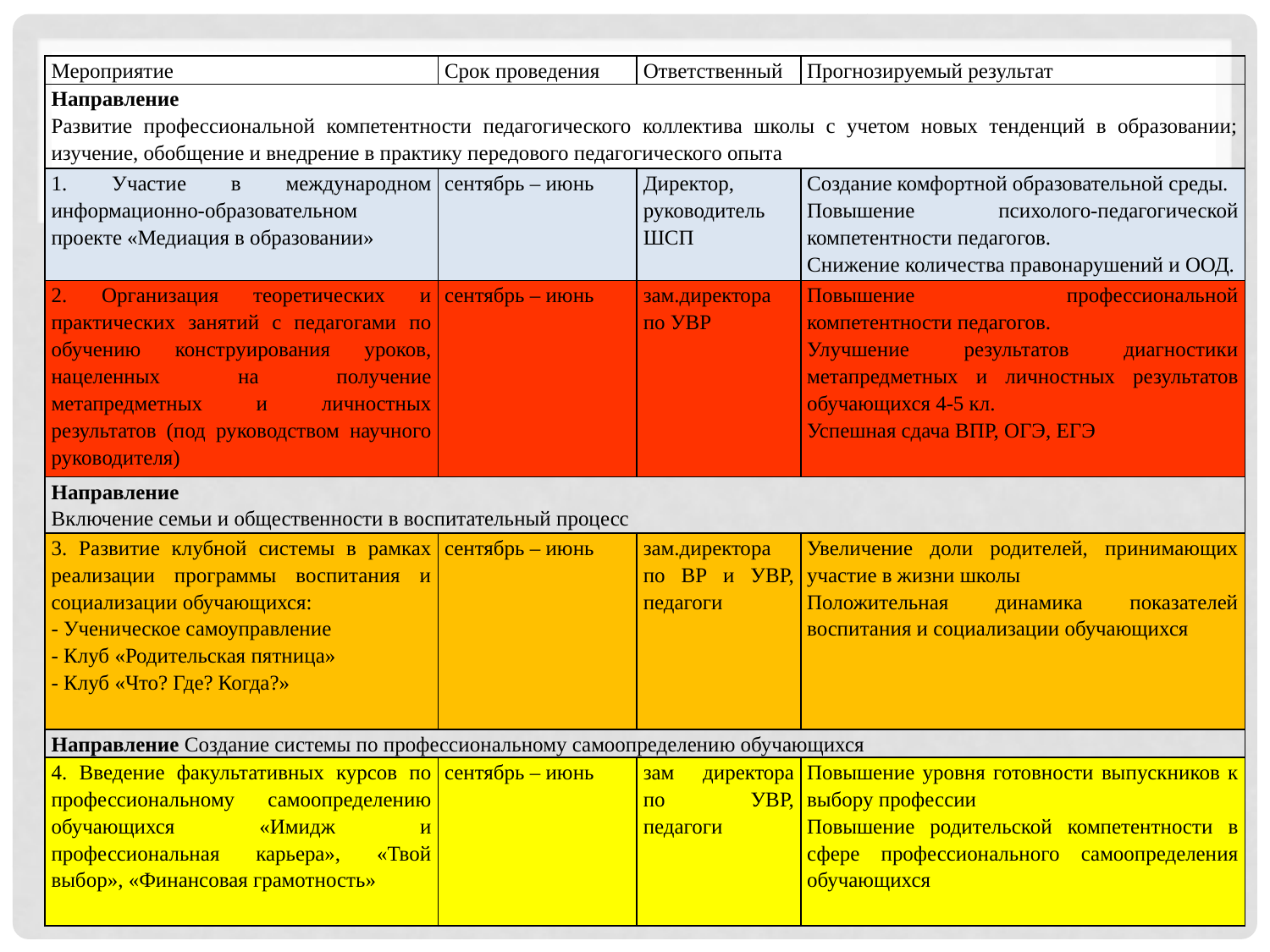

| Мероприятие | Срок проведения | Ответственный | Прогнозируемый результат |
| --- | --- | --- | --- |
| Направление Развитие профессиональной компетентности педагогического коллектива школы с учетом новых тенденций в образовании; изучение, обобщение и внедрение в практику передового педагогического опыта |  |  |  |
| 1. Участие в международном информационно-образовательном проекте «Медиация в образовании» | сентябрь – июнь | Директор, руководитель ШСП | Создание комфортной образовательной среды. Повышение психолого-педагогической компетентности педагогов. Снижение количества правонарушений и ООД. |
| 2. Организация теоретических и практических занятий с педагогами по обучению конструирования уроков, нацеленных на получение метапредметных и личностных результатов (под руководством научного руководителя) | сентябрь – июнь | зам.директора по УВР | Повышение профессиональной компетентности педагогов. Улучшение результатов диагностики метапредметных и личностных результатов обучающихся 4-5 кл. Успешная сдача ВПР, ОГЭ, ЕГЭ |
| Направление Включение семьи и общественности в воспитательный процесс |  |  |  |
| 3. Развитие клубной системы в рамках реализации программы воспитания и социализации обучающихся: - Ученическое самоуправление - Клуб «Родительская пятница» - Клуб «Что? Где? Когда?» | сентябрь – июнь | зам.директора по ВР и УВР, педагоги | Увеличение доли родителей, принимающих участие в жизни школы Положительная динамика показателей воспитания и социализации обучающихся |
| Направление Создание системы по профессиональному самоопределению обучающихся |  |  |  |
| 4. Введение факультативных курсов по профессиональному самоопределению обучающихся «Имидж и профессиональная карьера», «Твой выбор», «Финансовая грамотность» | сентябрь – июнь | зам директора по УВР, педагоги | Повышение уровня готовности выпускников к выбору профессии Повышение родительской компетентности в сфере профессионального самоопределения обучающихся |
#